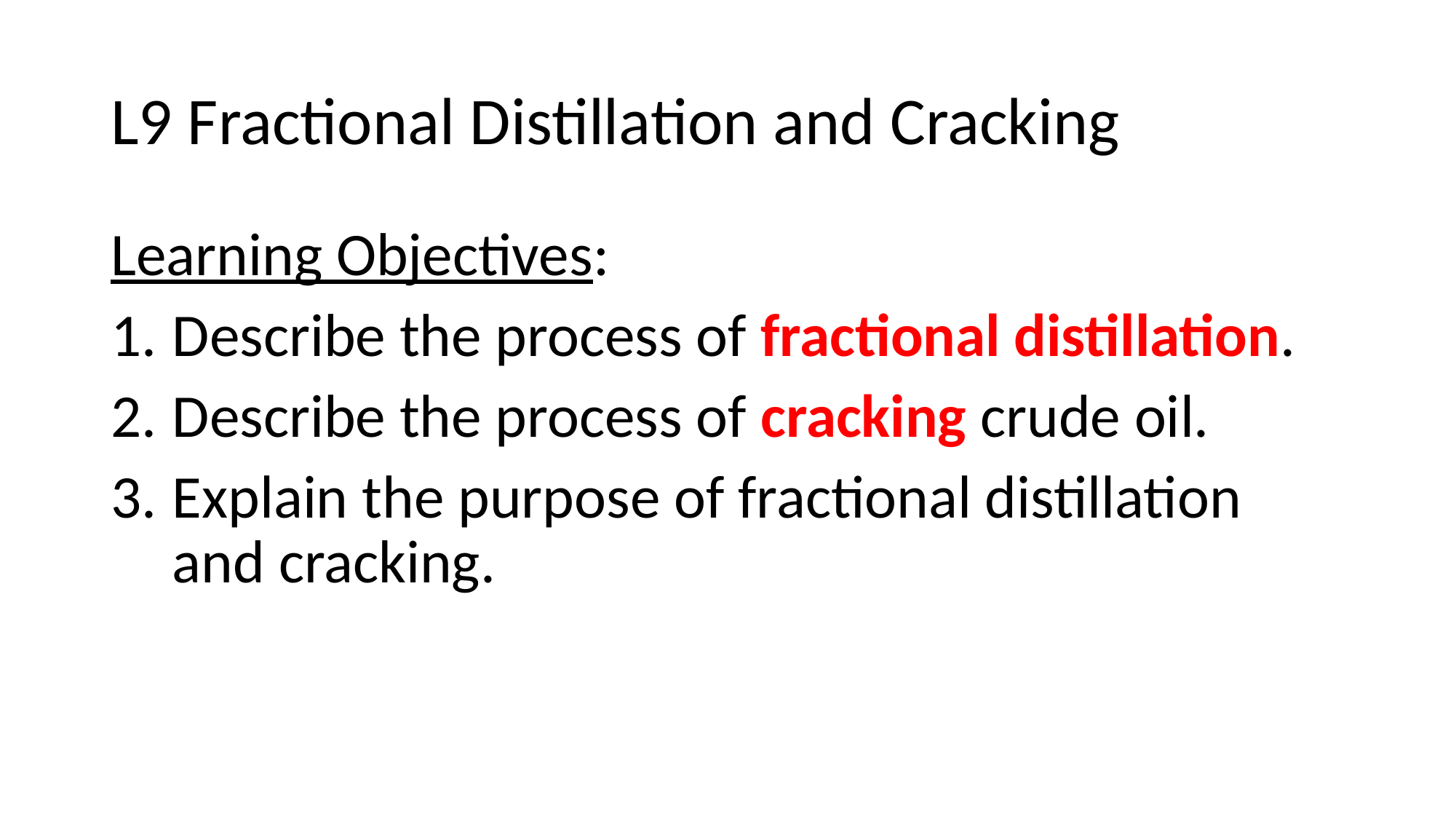

# L9 Fractional Distillation and Cracking
Learning Objectives:
Describe the process of fractional distillation.
Describe the process of cracking crude oil.
Explain the purpose of fractional distillation and cracking.